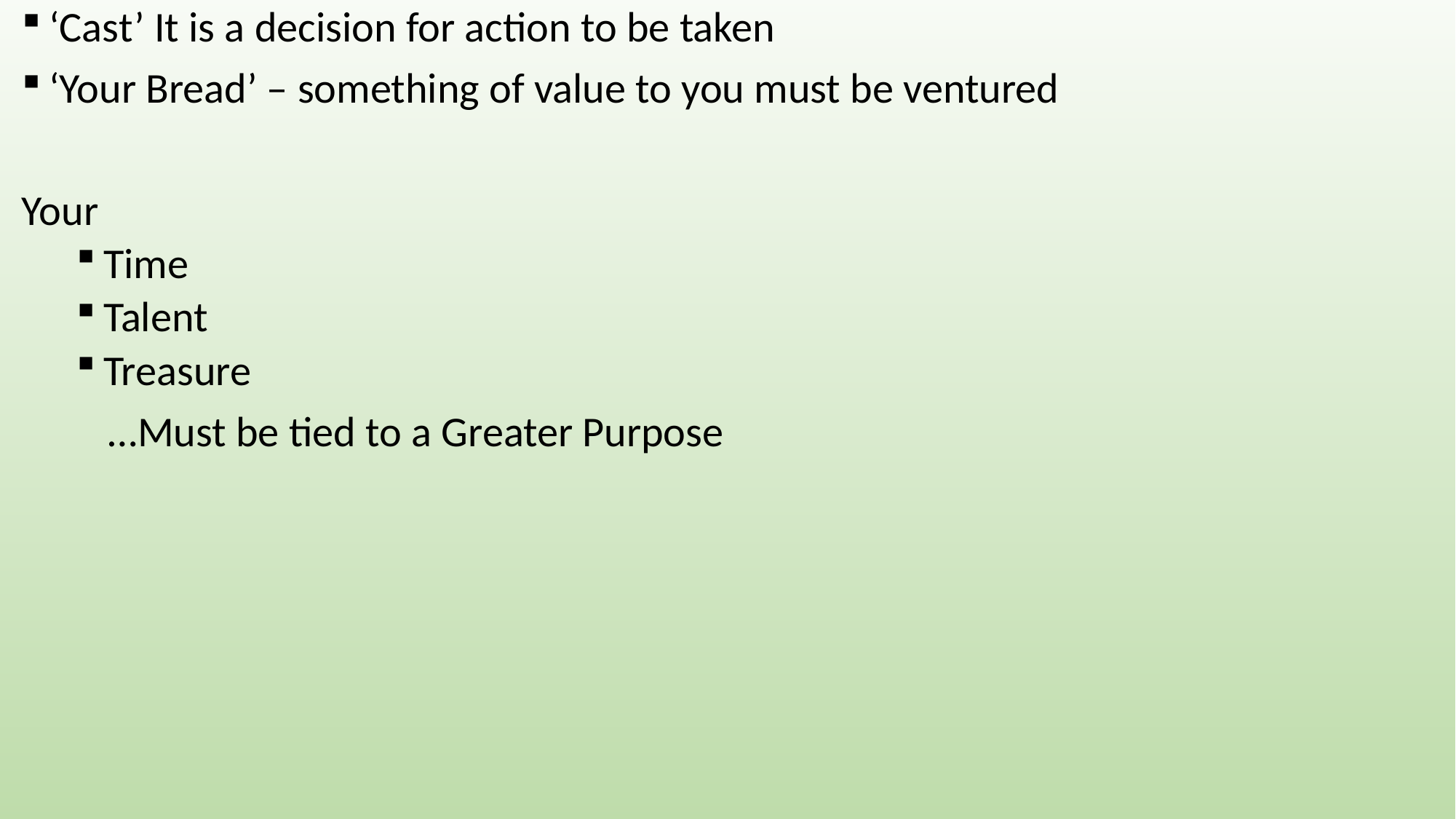

‘Cast’ It is a decision for action to be taken
‘Your Bread’ – something of value to you must be ventured

Your
Time
Talent
Treasure
         …Must be tied to a Greater Purpose